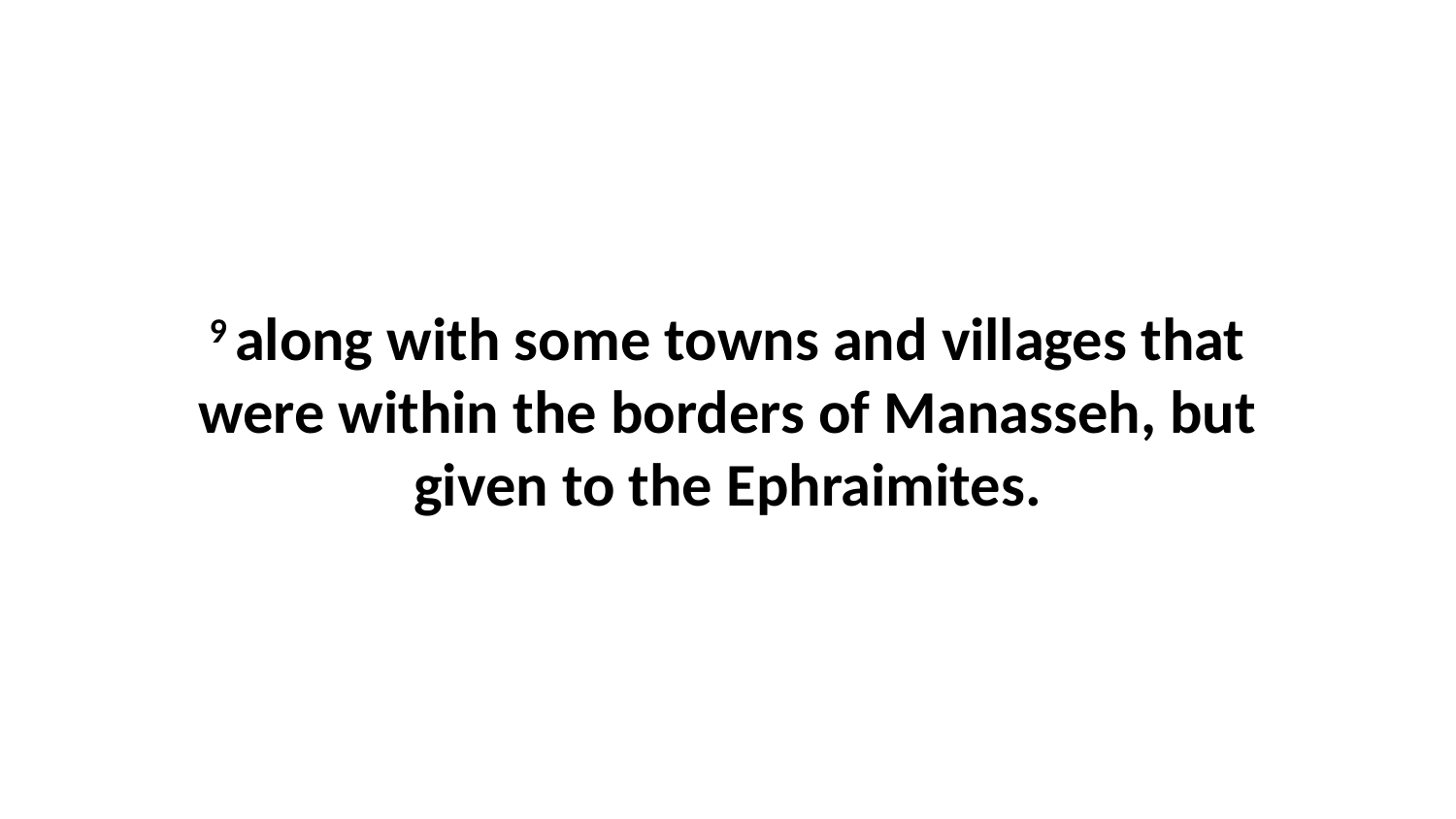

9 along with some towns and villages that were within the borders of Manasseh, but given to the Ephraimites.